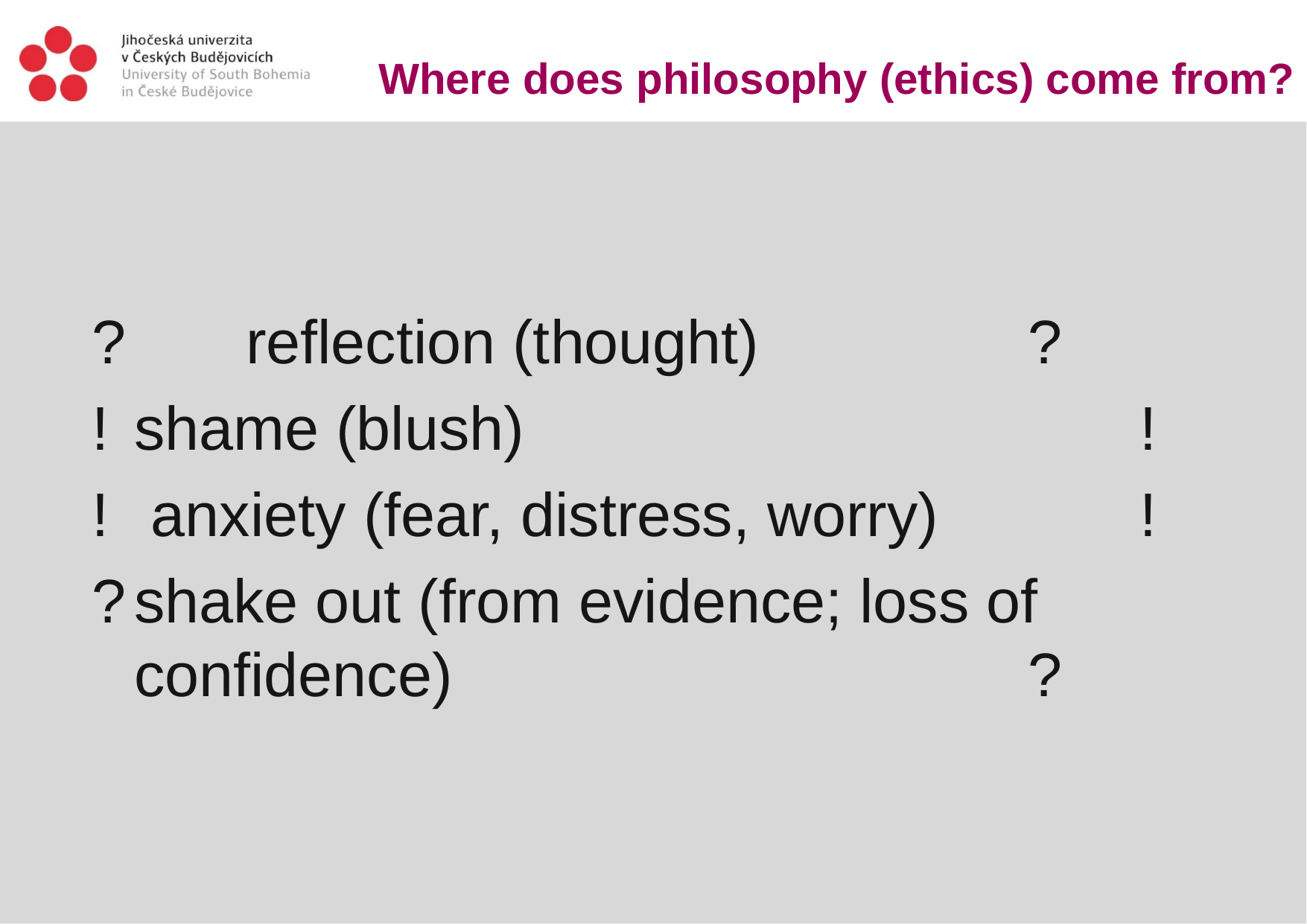

# Where does philosophy (ethics) come from?
? 	reflection (thought)			?
! 	shame (blush)						!
!	 anxiety (fear, distress, worry)		!
?	shake out (from evidence; loss of confidence)						?